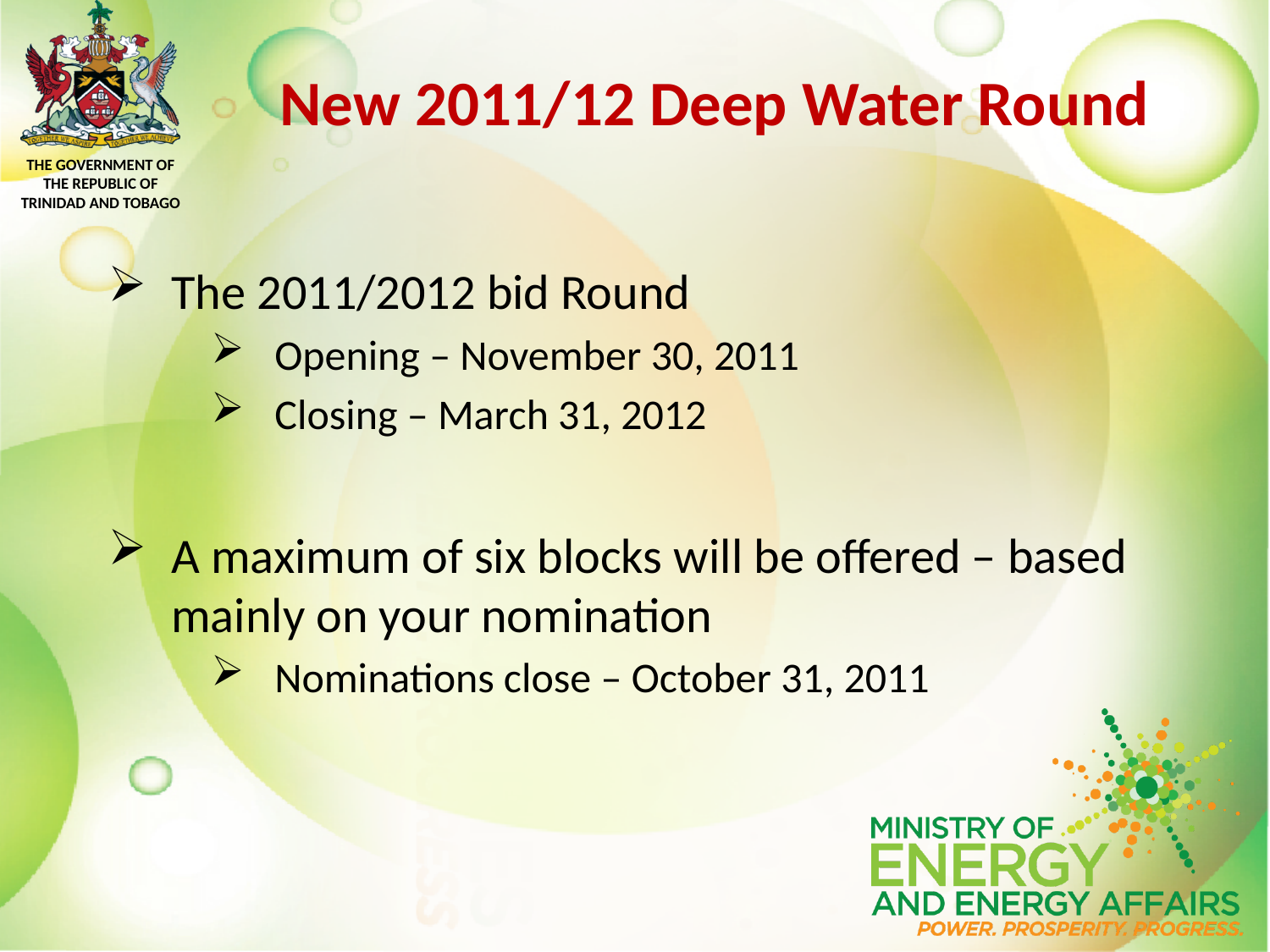

# New 2011/12 Deep Water Round
The 2011/2012 bid Round
Opening – November 30, 2011
Closing – March 31, 2012

A maximum of six blocks will be offered – based mainly on your nomination
Nominations close – October 31, 2011